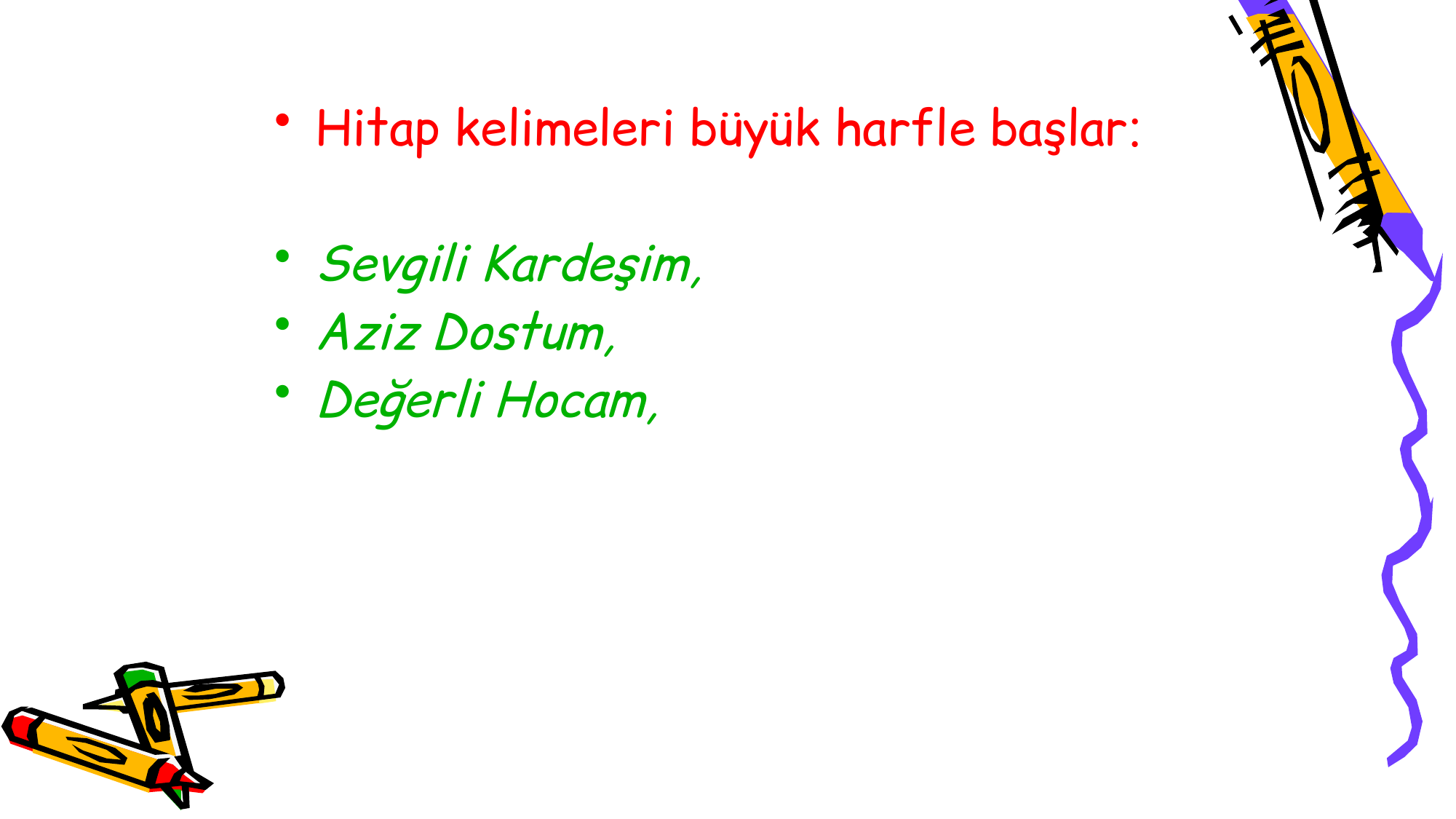

Hitap kelimeleri büyük harfle başlar:

Sevgili Kardeşim,
Aziz Dostum,
Değerli Hocam,